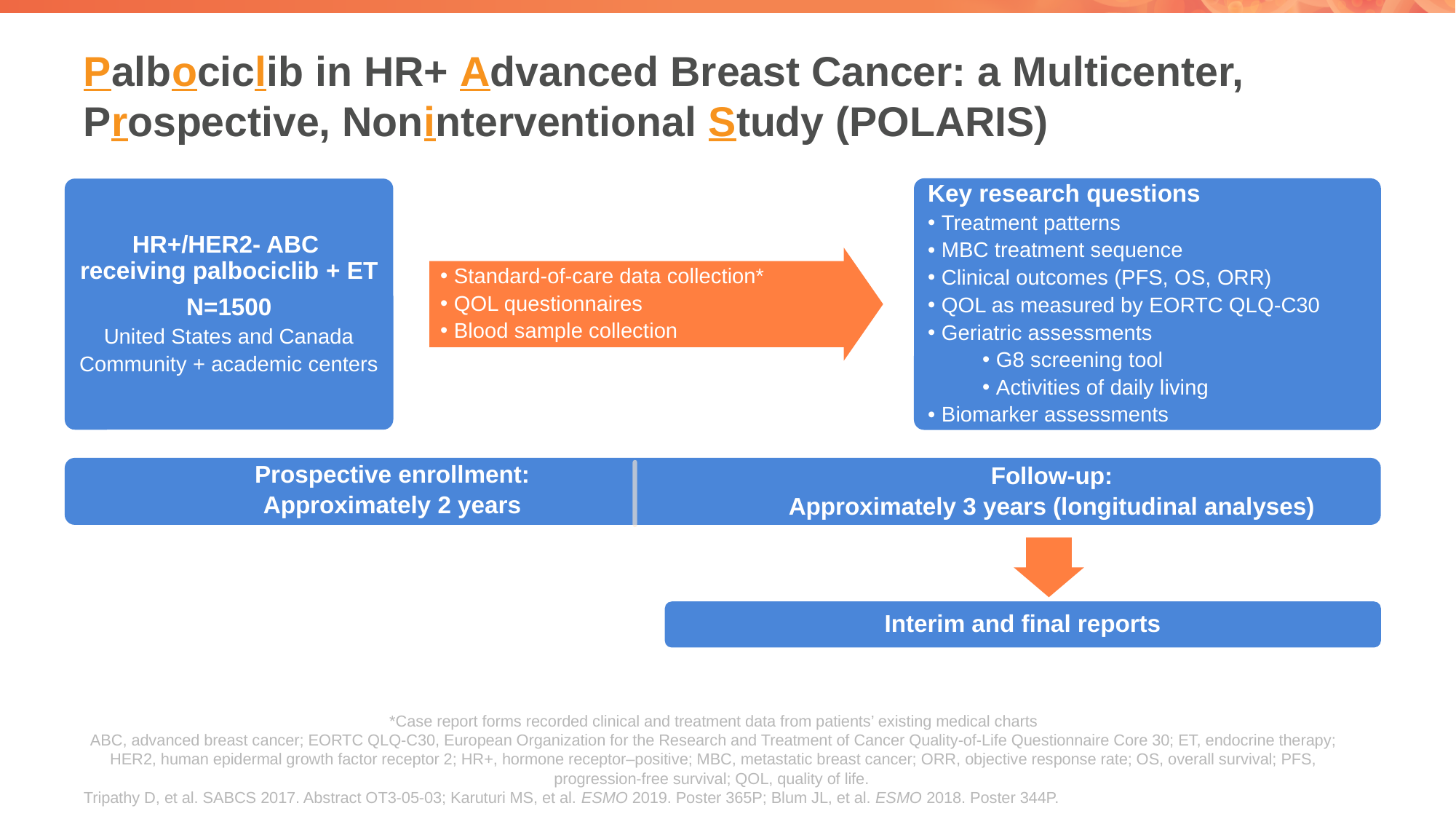

# Palbociclib in HR+ Advanced Breast Cancer: a Multicenter, Prospective, Noninterventional Study (POLARIS)

Key research questions
Treatment patterns
MBC treatment sequence
Clinical outcomes (PFS, OS, ORR)
QOL as measured by EORTC QLQ-C30
Geriatric assessments
G8 screening tool
Activities of daily living
Biomarker assessments
HR+/HER2- ABC
receiving palbociclib + ET
N=1500
United States and Canada
Community + academic centers
Standard-of-care data collection*
QOL questionnaires
Blood sample collection
Follow-up:
Approximately 3 years (longitudinal analyses)

Prospective enrollment:
Approximately 2 years

Interim and ﬁnal reports
*Case report forms recorded clinical and treatment data from patients’ existing medical charts
ABC, advanced breast cancer; EORTC QLQ-C30, European Organization for the Research and Treatment of Cancer Quality-of-Life Questionnaire Core 30; ET, endocrine therapy; HER2, human epidermal growth factor receptor 2; HR+, hormone receptor–positive; MBC, metastatic breast cancer; ORR, objective response rate; OS, overall survival; PFS, progression-free survival; QOL, quality of life.
Tripathy D, et al. SABCS 2017. Abstract OT3-05-03; Karuturi MS, et al. ESMO 2019. Poster 365P; Blum JL, et al. ESMO 2018. Poster 344P.